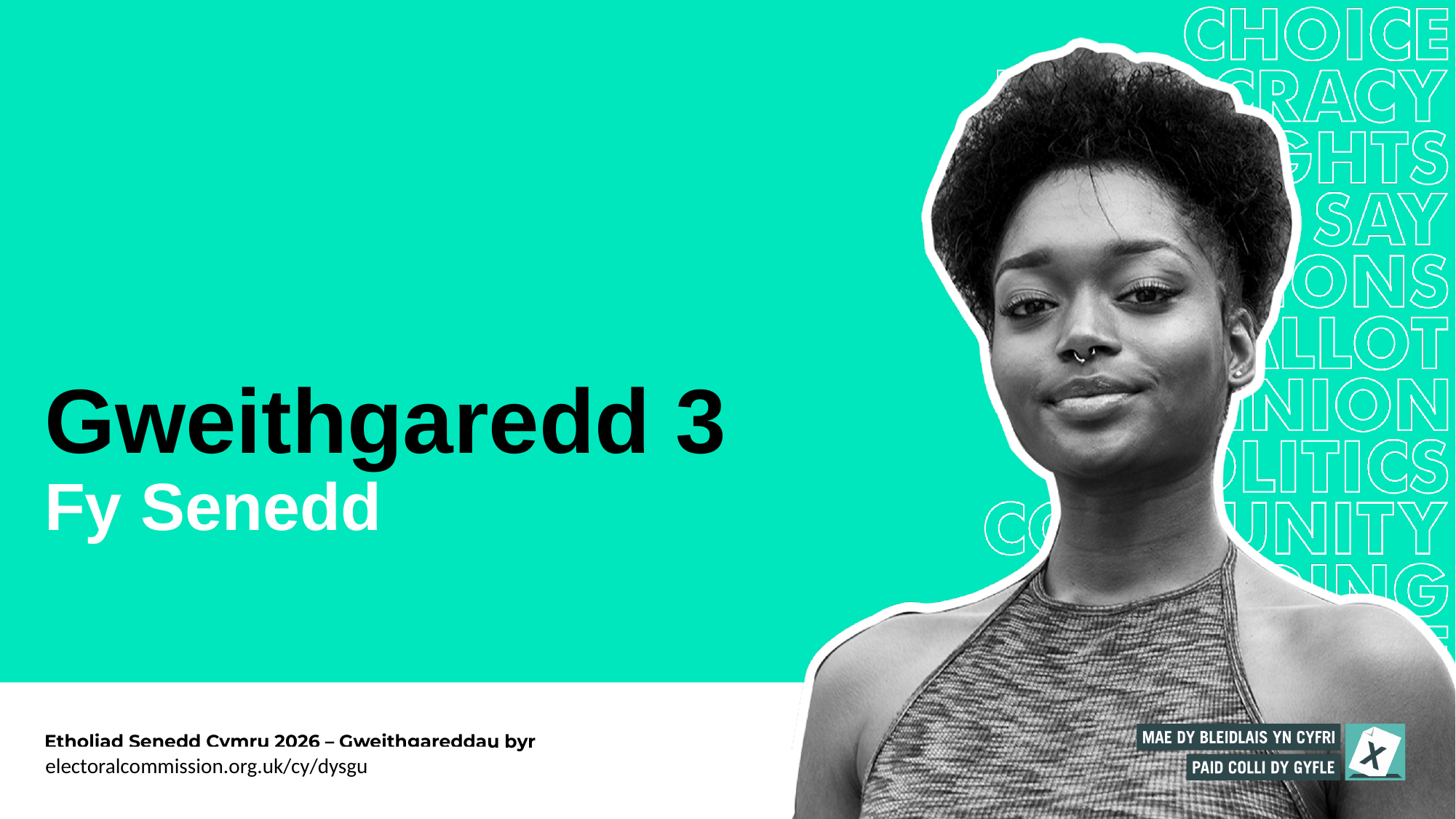

# Gweithgaredd 3 Fy Senedd
Etholiad Senedd Cymru 2026 – Gweithgareddau byr
electoralcommission.org.uk/cy/dysgu